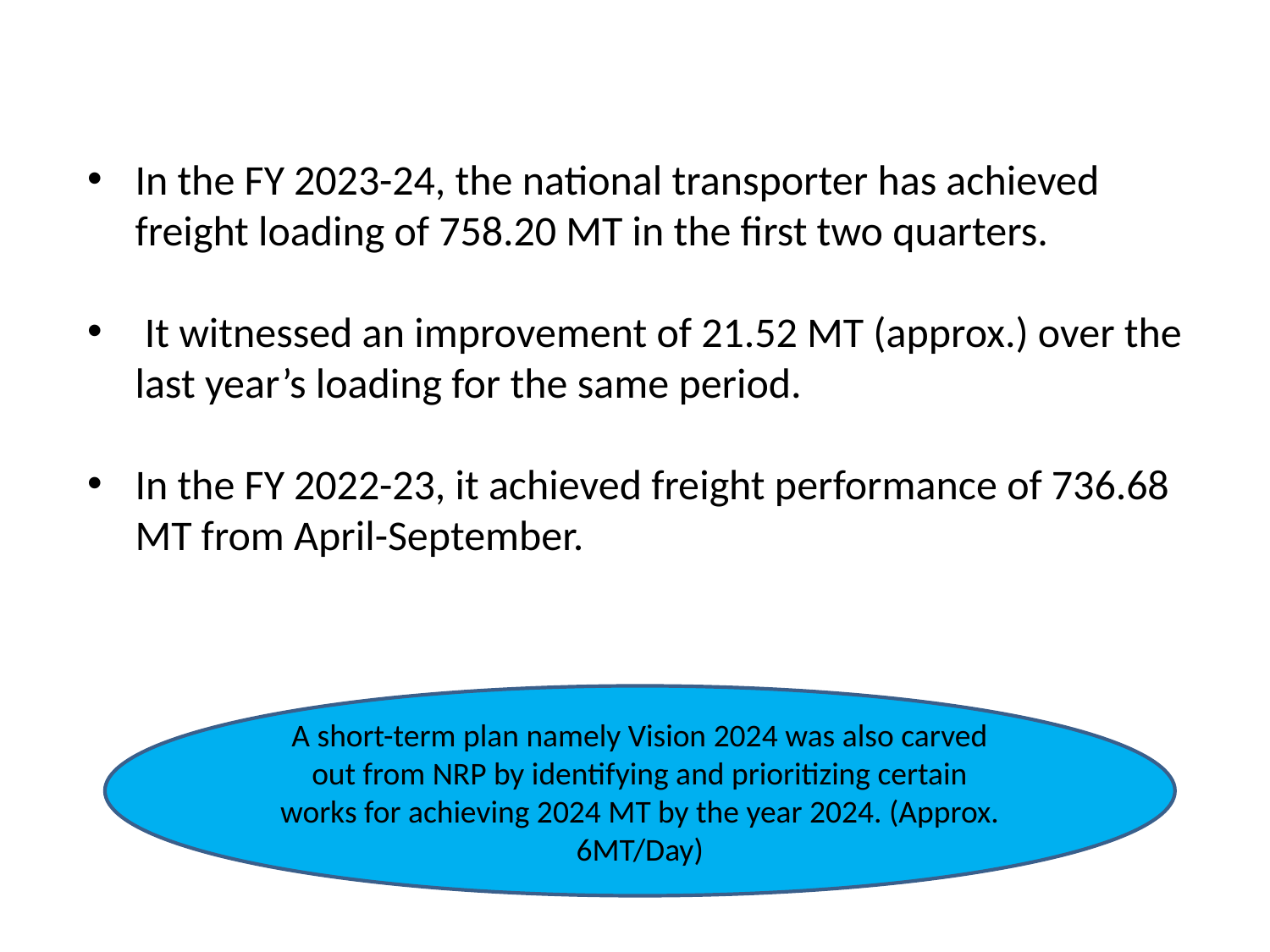

In the FY 2023-24, the national transporter has achieved freight loading of 758.20 MT in the first two quarters.

 It witnessed an improvement of 21.52 MT (approx.) over the last year’s loading for the same period.

In the FY 2022-23, it achieved freight performance of 736.68 MT from April-September.
A short-term plan namely Vision 2024 was also carved out from NRP by identifying and prioritizing certain works for achieving 2024 MT by the year 2024. (Approx. 6MT/Day)